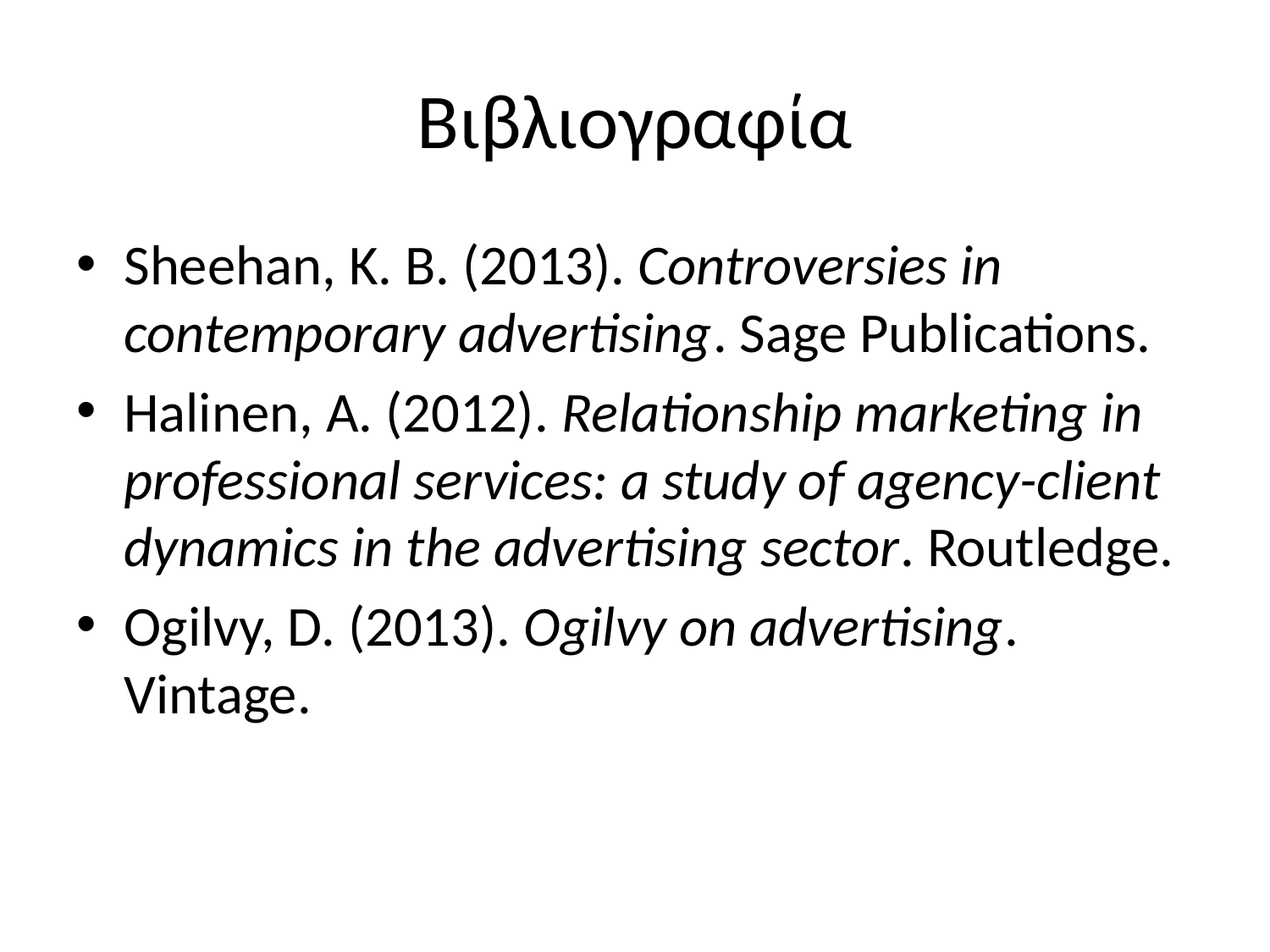

# Βιβλιογραφία
Sheehan, K. B. (2013). Controversies in contemporary advertising. Sage Publications.
Halinen, A. (2012). Relationship marketing in professional services: a study of agency-client dynamics in the advertising sector. Routledge.
Ogilvy, D. (2013). Ogilvy on advertising. Vintage.